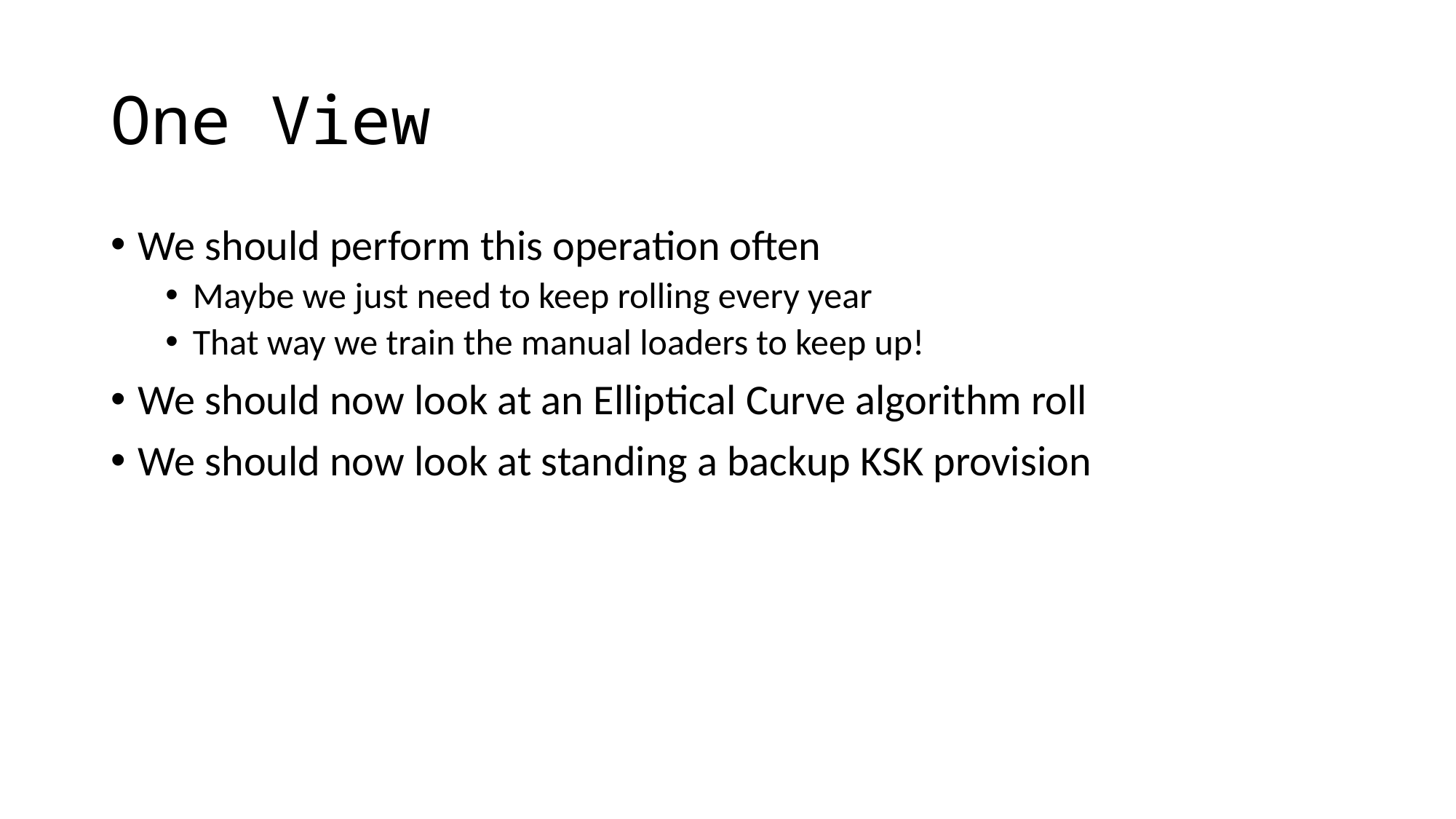

# One View
We should perform this operation often
Maybe we just need to keep rolling every year
That way we train the manual loaders to keep up!
We should now look at an Elliptical Curve algorithm roll
We should now look at standing a backup KSK provision